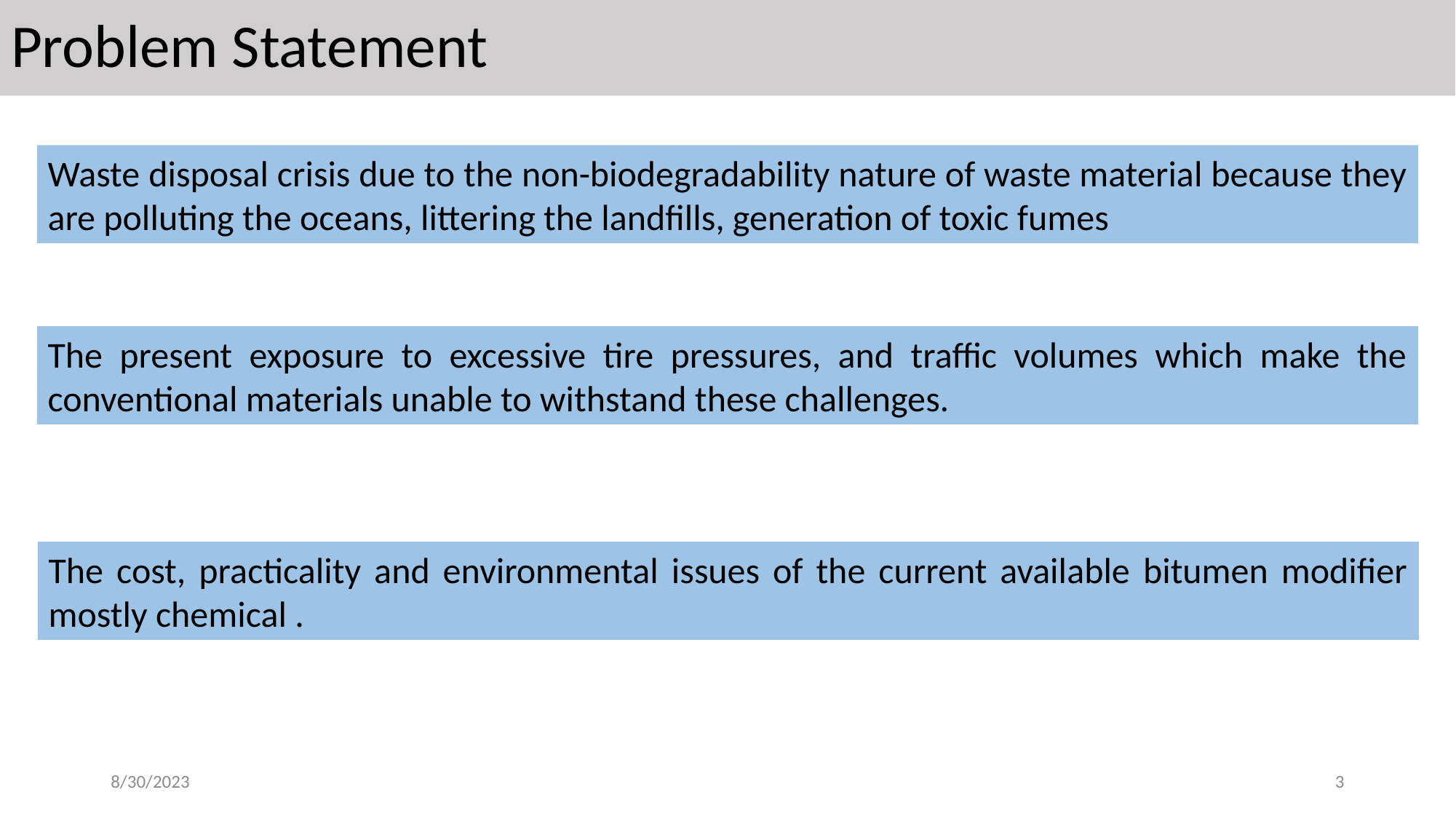

# Problem Statement
Waste disposal crisis due to the non-biodegradability nature of waste material because they are polluting the oceans, littering the landfills, generation of toxic fumes
The present exposure to excessive tire pressures, and traffic volumes which make the conventional materials unable to withstand these challenges.
The cost, practicality and environmental issues of the current available bitumen modifier mostly chemical .
8/30/2023
3